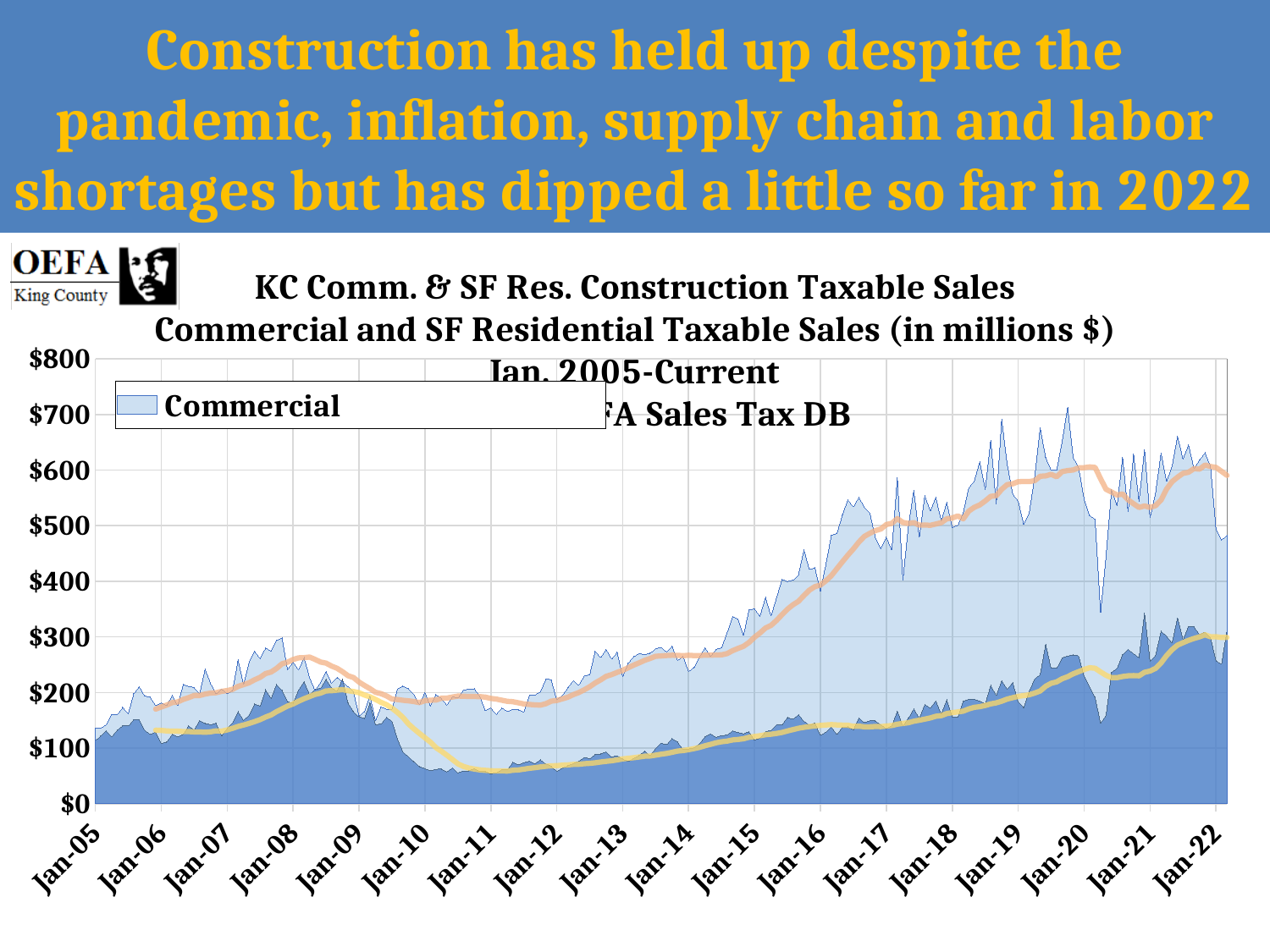

Construction has held up despite the pandemic, inflation, supply chain and labor shortages but has dipped a little so far in 2022

### Chart: KC Comm. & SF Res. Construction Taxable Sales Commercial and SF Residential Taxable Sales (in millions $) Jan. 2005-Current
Source: OEFA Sales Tax DB

| Category |  |  |
|---|---|---|
| 38353 | 136.47953320577201 | 113.428880437138 |
| 38384 | 135.560433771877 | 121.78246284415799 |
| 38412 | 142.16504905746 | 131.230378014222 |
| 38443 | 160.667260087374 | 120.602162381851 |
| 38473 | 160.123121669374 | 132.46692567550102 |
| 38504 | 173.279258775431 | 140.110160376385 |
| 38534 | 162.376185747274 | 139.876814459998 |
| 38565 | 197.62416750019602 | 150.634391899028 |
| 38596 | 210.936734943624 | 150.528568337433 |
| 38626 | 193.828554885436 | 132.501827526054 |
| 38657 | 191.468949952187 | 124.51796390427799 |
| 38687 | 176.742240031505 | 128.745404831913 |
| 38718 | 181.616683892975 | 108.403839148442 |
| 38749 | 176.51103860792898 | 110.803153575235 |
| 38777 | 195.035509469408 | 125.034678389207 |
| 38808 | 176.487270310735 | 120.073398918871 |
| 38838 | 214.304563022158 | 124.847787180103 |
| 38869 | 210.941505693079 | 140.061591754219 |
| 38899 | 208.94826127325 | 132.831897787357 |
| 38930 | 197.712771943342 | 149.53392364393898 |
| 38961 | 242.10865829587098 | 144.365873141539 |
| 38991 | 216.236228950612 | 142.12069351724202 |
| 39022 | 197.88290934247198 | 144.80535241933 |
| 39052 | 206.528034752633 | 122.18101267112499 |
| 39083 | 197.794797153362 | 135.589142687209 |
| 39114 | 203.87862557597302 | 145.456739691917 |
| 39142 | 258.581027603001 | 165.650520833092 |
| 39173 | 214.552353810943 | 150.00259872273702 |
| 39203 | 254.636033417649 | 159.440588689106 |
| 39234 | 274.544114322515 | 179.197394987444 |
| 39264 | 261.25643004921403 | 175.540464054827 |
| 39295 | 279.96434812402 | 205.049124434929 |
| 39326 | 274.711833192373 | 189.31651283224 |
| 39356 | 293.68543357512 | 214.726859298626 |
| 39387 | 297.900677443552 | 203.54304545064699 |
| 39417 | 241.41941427670898 | 183.370765696742 |
| 39448 | 254.90338975996 | 180.66873263936 |
| 39479 | 240.197085424927 | 204.253561509999 |
| 39508 | 263.017525839602 | 219.78708370048298 |
| 39539 | 227.400036745163 | 196.59961448433302 |
| 39569 | 203.698043336413 | 205.74648335690702 |
| 39600 | 218.383806485794 | 207.136988928095 |
| 39630 | 237.70340005712 | 223.623199548284 |
| 39661 | 216.87445973459802 | 208.796694203034 |
| 39692 | 227.382938763688 | 202.10085488085 |
| 39722 | 219.55659502530102 | 223.97267624266698 |
| 39753 | 210.980577130889 | 181.331302773646 |
| 39783 | 201.88394196294502 | 165.51358578842198 |
| 39814 | 158.052453593661 | 156.33897849329202 |
| 39845 | 165.83113049803902 | 153.176413491086 |
| 39873 | 194.29926178957 | 181.107593085379 |
| 39904 | 149.229896810088 | 142.24657017103698 |
| 39934 | 174.354818210867 | 143.164651004145 |
| 39965 | 169.98391721119899 | 155.28376423607 |
| 39995 | 169.78497557029797 | 148.41809116256601 |
| 40026 | 206.2005100295 | 116.891883593713 |
| 40057 | 211.644800596463 | 93.37554588533901 |
| 40087 | 206.989636899044 | 84.499605644493 |
| 40118 | 196.46494769874298 | 75.832899068913 |
| 40148 | 178.309387698217 | 66.811307056043 |
| 40179 | 200.276046994936 | 63.233730678635 |
| 40210 | 175.574945251841 | 59.294911436252 |
| 40238 | 196.75970242386902 | 61.784796165893006 |
| 40269 | 189.468582206395 | 62.476567794971 |
| 40299 | 177.5989016831 | 57.392884899065 |
| 40330 | 192.38858626361503 | 64.586641488659 |
| 40360 | 189.85216541427698 | 55.495851854163995 |
| 40391 | 204.654717734018 | 58.522477929264 |
| 40422 | 205.326388405655 | 58.991527670525 |
| 40452 | 206.628999572601 | 63.487782128909 |
| 40483 | 193.56037302737298 | 57.427710044116 |
| 40513 | 167.412241707667 | 57.460503283847 |
| 40544 | 172.40992341326498 | 53.990805248869 |
| 40575 | 160.752565893167 | 55.264741089516 |
| 40603 | 172.431071403395 | 61.488800781597 |
| 40634 | 165.866567133301 | 60.782791911971 |
| 40664 | 169.40182430624301 | 74.748775730543 |
| 40695 | 168.62286365042002 | 70.15134317616 |
| 40725 | 165.094557511891 | 73.592369063318 |
| 40756 | 194.432277295017 | 76.725229125432 |
| 40787 | 195.586202214811 | 72.221609729499 |
| 40817 | 201.005839340122 | 78.795011930206 |
| 40848 | 223.924170782784 | 71.923275776954 |
| 40878 | 223.09647929470398 | 67.53725237422401 |
| 40909 | 187.097101593021 | 58.270347167835 |
| 40940 | 194.776678918529 | 63.98721343479 |
| 40969 | 208.241102569685 | 68.211579855805 |
| 41000 | 221.709566582438 | 72.13334416604499 |
| 41030 | 213.377933168815 | 76.796037146687 |
| 41061 | 229.623946458673 | 83.188313750622 |
| 41091 | 232.034835093101 | 80.975541456632 |
| 41122 | 274.54552635225804 | 88.4168715848 |
| 41153 | 262.899994092268 | 89.420040008965 |
| 41183 | 277.715173525436 | 93.356524688311 |
| 41214 | 260.04516764002 | 83.94157719861799 |
| 41244 | 272.352481020619 | 86.33747511566 |
| 41275 | 228.44981658585 | 80.273762419865 |
| 41306 | 253.156554936769 | 76.240551991337 |
| 41334 | 264.377529677297 | 81.525477622391 |
| 41365 | 269.93000126314803 | 86.70607104744201 |
| 41395 | 267.942135766561 | 94.765469421915 |
| 41426 | 270.740153535348 | 86.860557423619 |
| 41456 | 278.572890380542 | 99.393750605864 |
| 41487 | 281.01000194715897 | 108.8599807709 |
| 41518 | 273.135648293221 | 106.285976467282 |
| 41548 | 283.333370780591 | 117.367227340099 |
| 41579 | 257.840005649052 | 110.906934444702 |
| 41609 | 264.998090995798 | 97.148249560966 |
| 41640 | 237.901150865346 | 98.53837729866099 |
| 41671 | 245.00654293433698 | 100.610328714698 |
| 41699 | 264.470638998798 | 108.209270049501 |
| 41730 | 280.743408441652 | 120.790644577343 |
| 41760 | 265.096092729904 | 125.802337402658 |
| 41791 | 277.92775529802003 | 119.566988656185 |
| 41821 | 280.169989612499 | 122.463763330599 |
| 41852 | 307.208777713759 | 123.223623526119 |
| 41883 | 336.41665519625997 | 131.104565944617 |
| 41913 | 332.189062534085 | 127.89973353065001 |
| 41944 | 303.10152865271095 | 125.65409693355501 |
| 41974 | 348.39965931497596 | 129.661025400825 |
| 42005 | 350.357175289826 | 114.506742788191 |
| 42036 | 337.28538327497705 | 118.242703048178 |
| 42064 | 371.306803631634 | 129.578429244542 |
| 42095 | 337.440688235687 | 131.536873160712 |
| 42125 | 369.718541553683 | 141.691857548063 |
| 42156 | 403.244680922087 | 141.51416116807198 |
| 42186 | 399.662708045336 | 155.159088935258 |
| 42217 | 402.04855417463 | 151.841713578511 |
| 42248 | 411.74716977702303 | 160.142557441455 |
| 42278 | 456.842573898311 | 148.439707312479 |
| 42309 | 421.18278496646303 | 141.478602623409 |
| 42339 | 424.378745263583 | 145.101947753074 |
| 42370 | 382.508385729918 | 122.889362681851 |
| 42401 | 430.633821052842 | 128.854135522041 |
| 42430 | 483.005820616655 | 138.02470937559102 |
| 42461 | 485.66363856 | 124.57343913 |
| 42491 | 519.44089637 | 137.48065552 |
| 42522 | 546.86398807 | 138.13063455000002 |
| 42552 | 533.7379447 | 133.05346981 |
| 42583 | 550.9146530099999 | 154.56365872 |
| 42614 | 533.51346342 | 145.78003585 |
| 42644 | 522.83412518 | 149.17067744 |
| 42675 | 479.31976144 | 148.78075325999998 |
| 42705 | 459.10464046 | 142.18025606 |
| 42736 | 479.20078419 | 135.02806955 |
| 42767 | 456.18697306 | 140.25427829 |
| 42795 | 586.11212138 | 166.74732319 |
| 42826 | 401.9143616 | 140.13873756 |
| 42856 | 498.49942099000003 | 153.7694573 |
| 42887 | 563.9230059299999 | 170.35155556 |
| 42917 | 479.12033936 | 153.9706196 |
| 42948 | 554.35064829 | 178.32550478 |
| 42979 | 526.7594282900001 | 172.2148035 |
| 43009 | 550.89728355 | 184.87168579 |
| 43040 | 509.34192447000004 | 161.37206157 |
| 43070 | 541.5786134 | 187.04632653 |
| 43101 | 497.03166175999996 | 155.88234359999998 |
| 43132 | 500.4727067000022 | 155.41782288500065 |
| 43160 | 523.2043518100023 | 184.35632328500003 |
| 43191 | 568.3808875150012 | 187.6622592299989 |
| 43221 | 580.3644115750016 | 187.5189101200001 |
| 43252 | 614.914478845 | 184.6941187899998 |
| 43282 | 565.3769437300015 | 179.46136437499993 |
| 43313 | 653.7432978600008 | 213.1057878449996 |
| 43344 | 539.1487715300003 | 194.34821632999976 |
| 43374 | 690.7547669850019 | 221.0929572349988 |
| 43405 | 611.1692878999996 | 206.2779029100003 |
| 43435 | 557.2942765000008 | 217.66616949999994 |
| 43466 | 544.3113181850003 | 183.57636458999943 |
| 43497 | 502.47846960500107 | 172.80203009499982 |
| 43525 | 522.7471721800006 | 202.10103205999948 |
| 43556 | 588.0507549649977 | 224.75617323000054 |
| 43586 | 675.5994430349995 | 231.93410815999948 |
| 43617 | 622.387380770002 | 286.8410783950001 |
| 43647 | 600.0540926000002 | 243.21511353000002 |
| 43678 | 600.0540926000002 | 243.21511353000002 |
| 43709 | 651.4517480049989 | 262.3652983599988 |
| 43739 | 712.8275495550009 | 265.54476449499964 |
| 43770 | 623.0676601950003 | 267.4274047700002 |
| 43800 | 604.4335547100018 | 265.66274139500024 |
| 43831 | 548.1333454900009 | 229.63782591999976 |
| 43862 | 518.3298587650012 | 210.18000098999934 |
| 43891 | 512.0294206649997 | 191.4324487649994 |
| 43922 | 343.745385450001 | 144.98419549500005 |
| 43952 | 445.82368352500106 | 158.95273089500023 |
| 43983 | 564.2485522050004 | 236.2169018349997 |
| 44013 | 536.1910654800006 | 243.6831104649998 |
| 44044 | 622.4237886449994 | 268.1918605399991 |
| 44075 | 525.050291100001 | 277.50097944500004 |
| 44105 | 628.3208655050014 | 269.8394106800004 |
| 44136 | 544.1639132150004 | 262.5711741450004 |
| 44166 | 637.1174038950015 | 342.24680104000066 |
| 44197 | 514.411805 | 256.179836 |
| 44228 | 558.712556 | 266.824091 |
| 44256 | 630.839902 | 310.160404 |
| 44287 | 579.836575 | 301.694281 |
| 44317 | 606.620826 | 288.770553 |
| 44348 | 661.094689 | 334.256059 |
| 44378 | 619.974268 | 294.918706 |
| 44409 | 645.481271 | 319.023216 |
| 44440 | 603.031592 | 318.112472 |
| 44470 | 617.970816 | 304.59046 |
| 44501 | 631.134261 | 308.308028 |
| 44531 | 607.439459 | 298.836989 |
| 44562 | 494.2335602150009 | 257.03834566499836 |
| 44593 | 474.3900019499997 | 250.73192608999923 |
| 44642 | 482.534099 | 311.471063 |